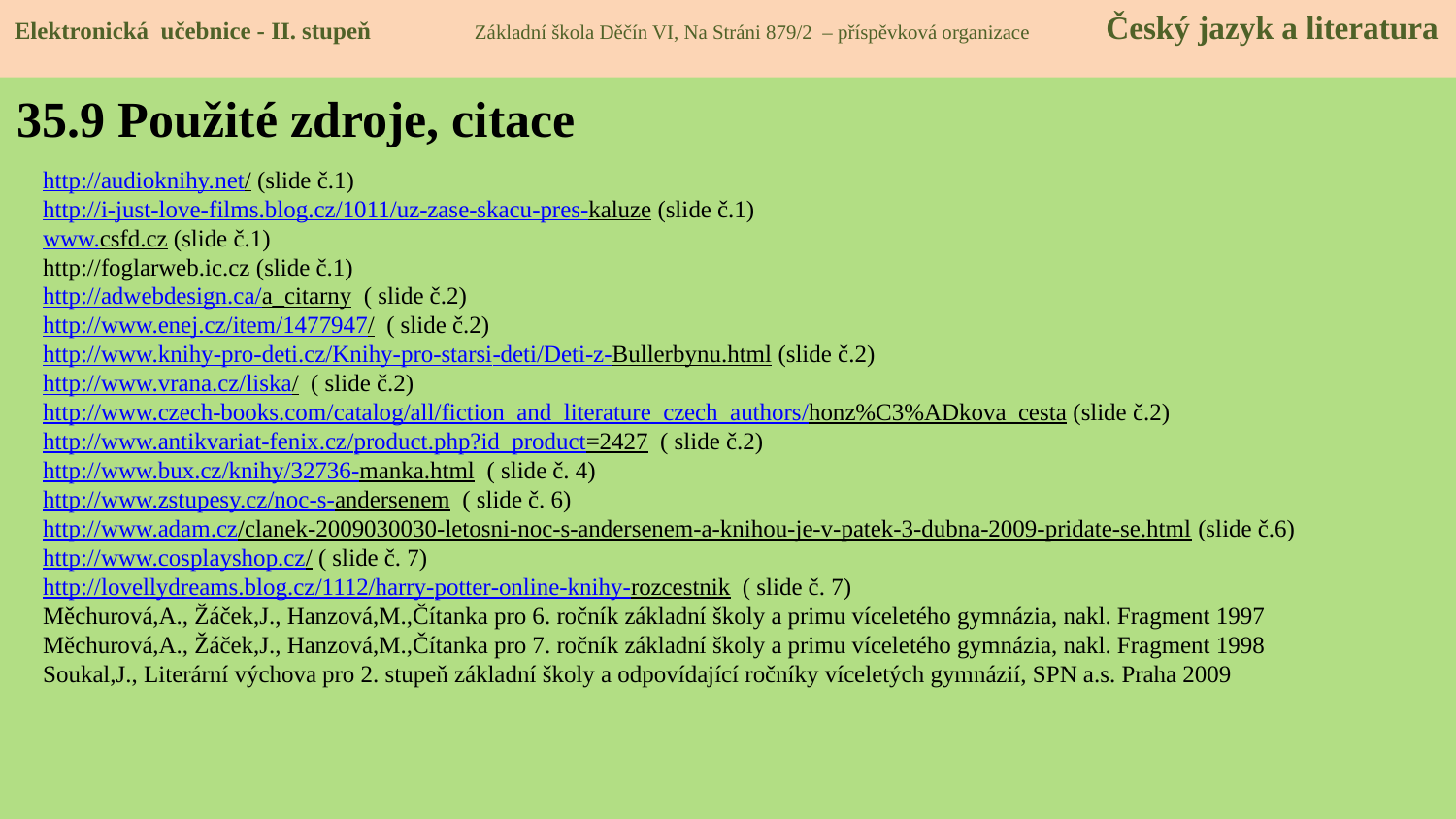

Elektronická  učebnice - II. stupeň                 Základní škola Děčín VI, Na Stráni 879/2  – příspěvková organizace               Český jazyk a literatura

35.9 Použité zdroje, citace
http://audioknihy.net/ (slide č.1)
http://i-just-love-films.blog.cz/1011/uz-zase-skacu-pres-kaluze (slide č.1)
www.csfd.cz (slide č.1)
http://foglarweb.ic.cz (slide č.1)
http://adwebdesign.ca/a_citarny  ( slide č.2)
http://www.enej.cz/item/1477947/  ( slide č.2)
http://www.knihy-pro-deti.cz/Knihy-pro-starsi-deti/Deti-z-Bullerbynu.html (slide č.2)
http://www.vrana.cz/liska/  ( slide č.2)
http://www.czech-books.com/catalog/all/fiction_and_literature_czech_authors/honz%C3%ADkova_cesta (slide č.2)
http://www.antikvariat-fenix.cz/product.php?id_product=2427  ( slide č.2)
http://www.bux.cz/knihy/32736-manka.html  ( slide č. 4)
http://www.zstupesy.cz/noc-s-andersenem  ( slide č. 6)
http://www.adam.cz/clanek-2009030030-letosni-noc-s-andersenem-a-knihou-je-v-patek-3-dubna-2009-pridate-se.html (slide č.6)
http://www.cosplayshop.cz/ ( slide č. 7)
http://lovellydreams.blog.cz/1112/harry-potter-online-knihy-rozcestnik  ( slide č. 7)
Měchurová,A., Žáček,J., Hanzová,M.,Čítanka pro 6. ročník základní školy a primu víceletého gymnázia, nakl. Fragment 1997
Měchurová,A., Žáček,J., Hanzová,M.,Čítanka pro 7. ročník základní školy a primu víceletého gymnázia, nakl. Fragment 1998
Soukal,J., Literární výchova pro 2. stupeň základní školy a odpovídající ročníky víceletých gymnázií, SPN a.s. Praha 2009